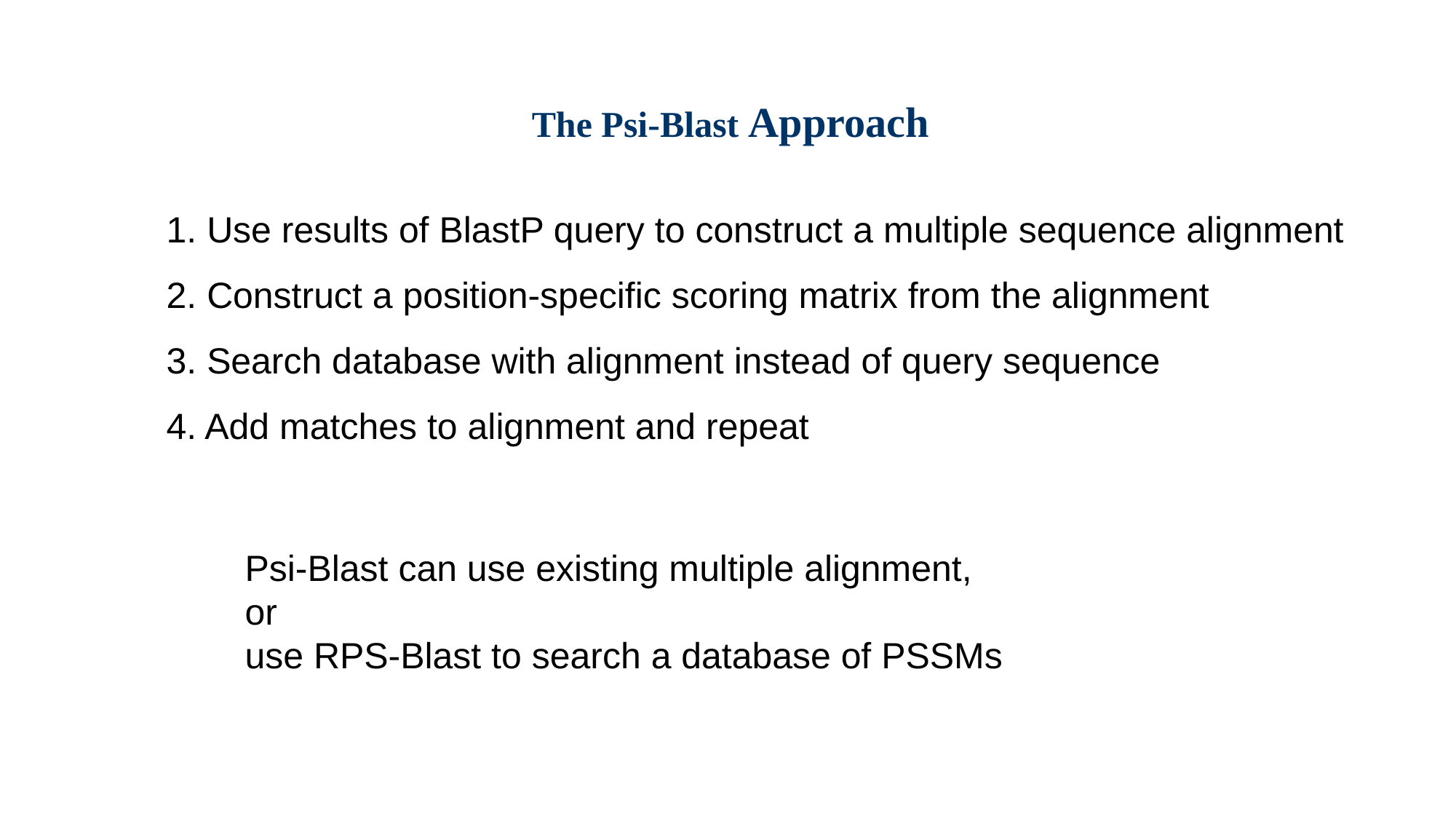

The Psi-Blast Approach
1. Use results of BlastP query to construct a multiple sequence alignment
2. Construct a position-specific scoring matrix from the alignment
3. Search database with alignment instead of query sequence
4. Add matches to alignment and repeat
Psi-Blast can use existing multiple alignment,
or
use RPS-Blast to search a database of PSSMs